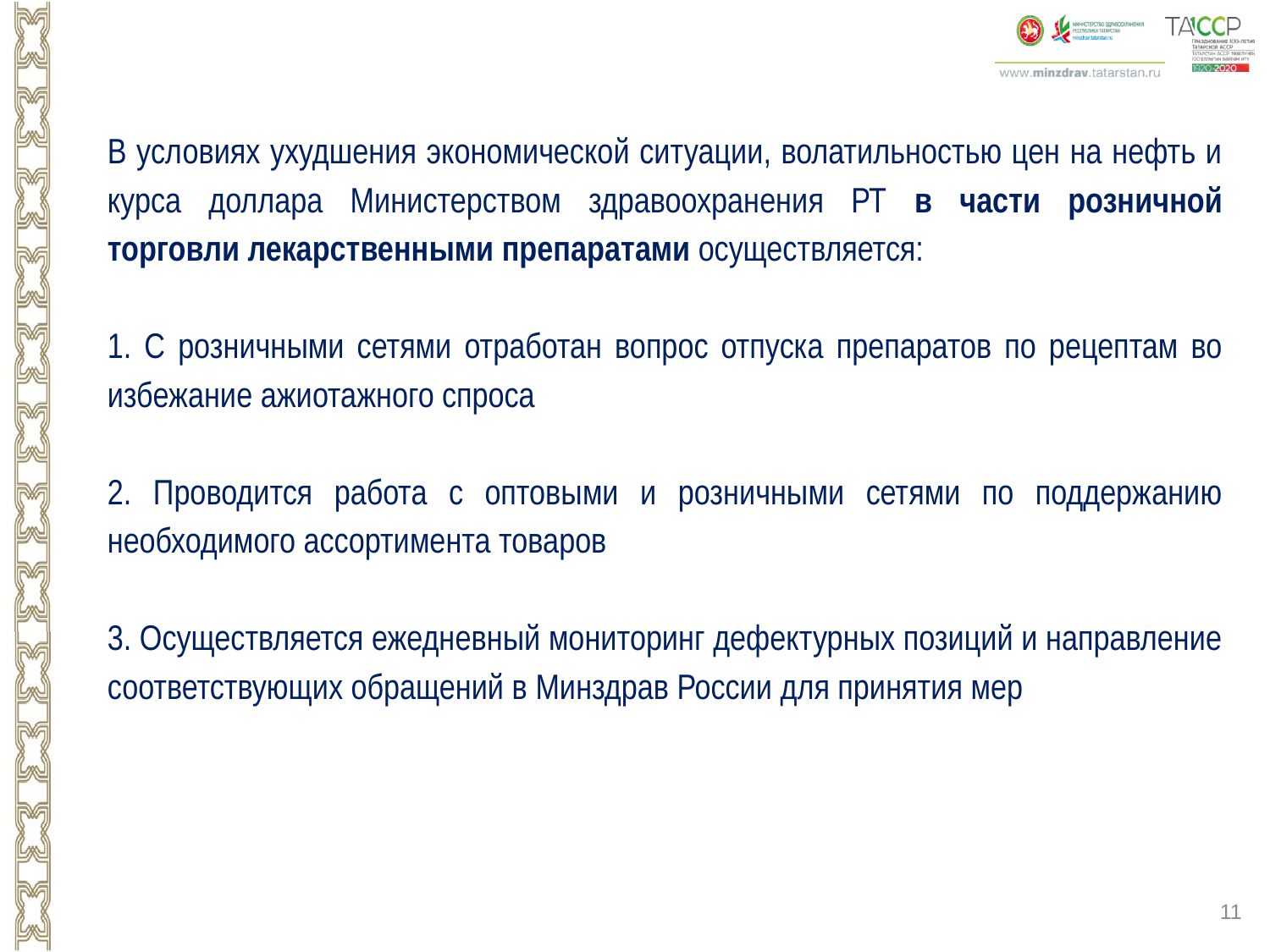

В условиях ухудшения экономической ситуации, волатильностью цен на нефть и курса доллара Министерством здравоохранения РТ в части розничной торговли лекарственными препаратами осуществляется:

1. С розничными сетями отработан вопрос отпуска препаратов по рецептам во избежание ажиотажного спроса

2. Проводится работа с оптовыми и розничными сетями по поддержанию необходимого ассортимента товаров

3. Осуществляется ежедневный мониторинг дефектурных позиций и направление соответствующих обращений в Минздрав России для принятия мер
11